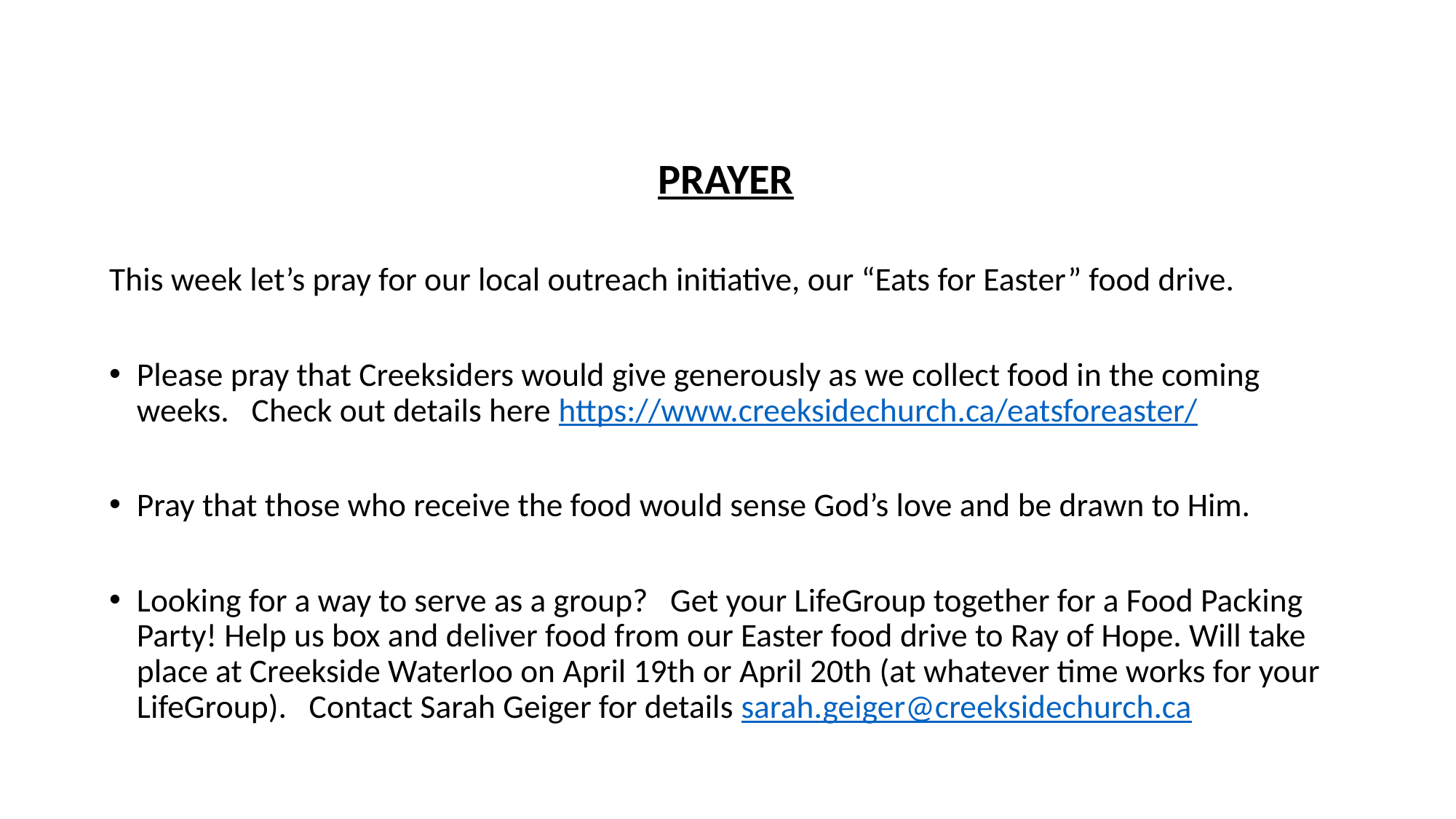

PRAYER

This week let’s pray for our local outreach initiative, our “Eats for Easter” food drive.

Please pray that Creeksiders would give generously as we collect food in the coming weeks.   Check out details here https://www.creeksidechurch.ca/eatsforeaster/

Pray that those who receive the food would sense God’s love and be drawn to Him.

Looking for a way to serve as a group?   Get your LifeGroup together for a Food Packing Party! Help us box and deliver food from our Easter food drive to Ray of Hope. Will take place at Creekside Waterloo on April 19th or April 20th (at whatever time works for your LifeGroup).   Contact Sarah Geiger for details sarah.geiger@creeksidechurch.ca